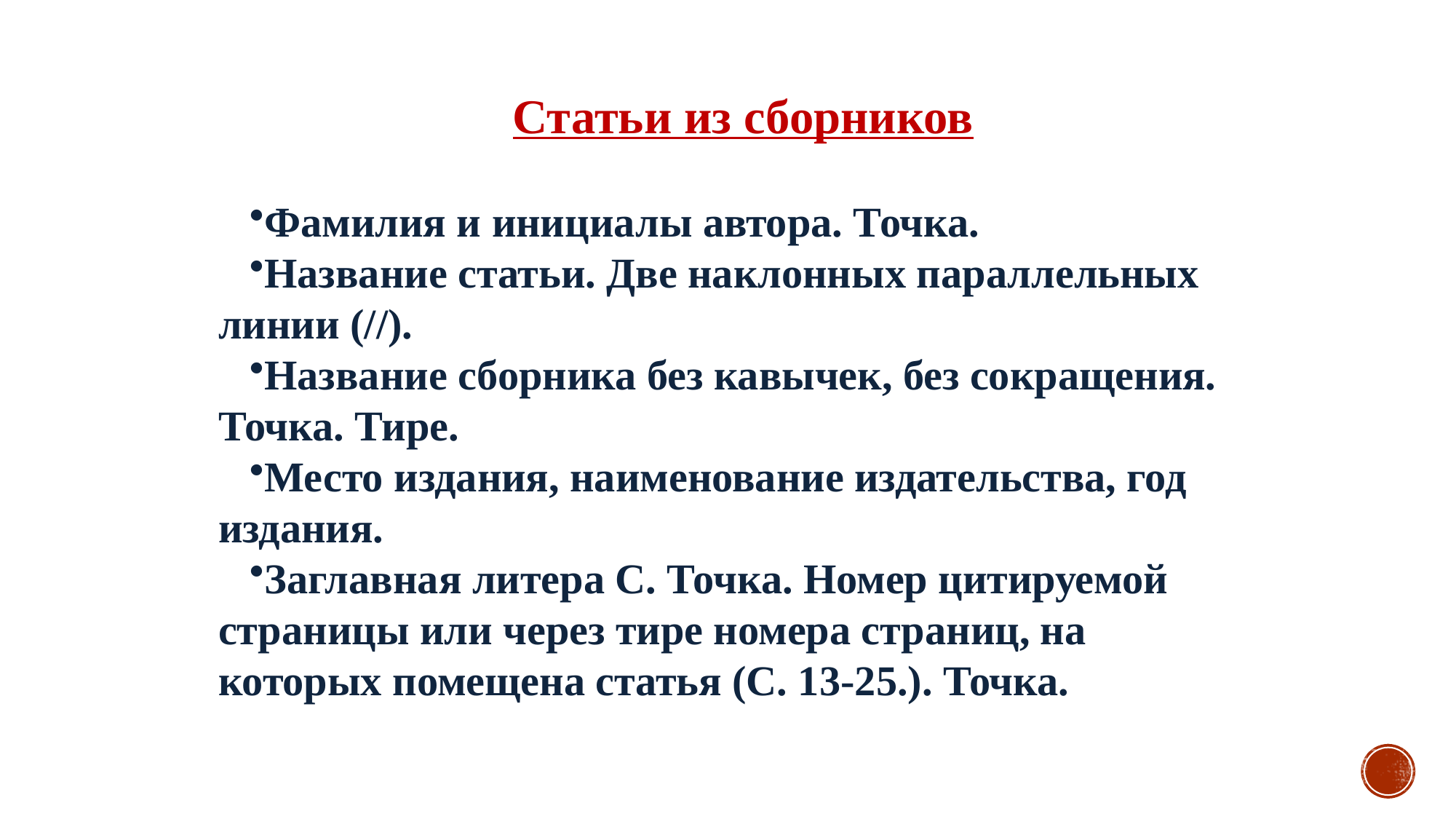

Статьи из сборников

Фамилия и инициалы автора. Точка.
Название статьи. Две наклонных параллельных линии (//).
Название сборника без кавычек, без сокращения. Точка. Тире.
Место издания, наименование издательства, год издания.
Заглавная литера С. Точка. Номер цитируемой страницы или через тире номера страниц, на которых помещена статья (С. 13-25.). Точка.